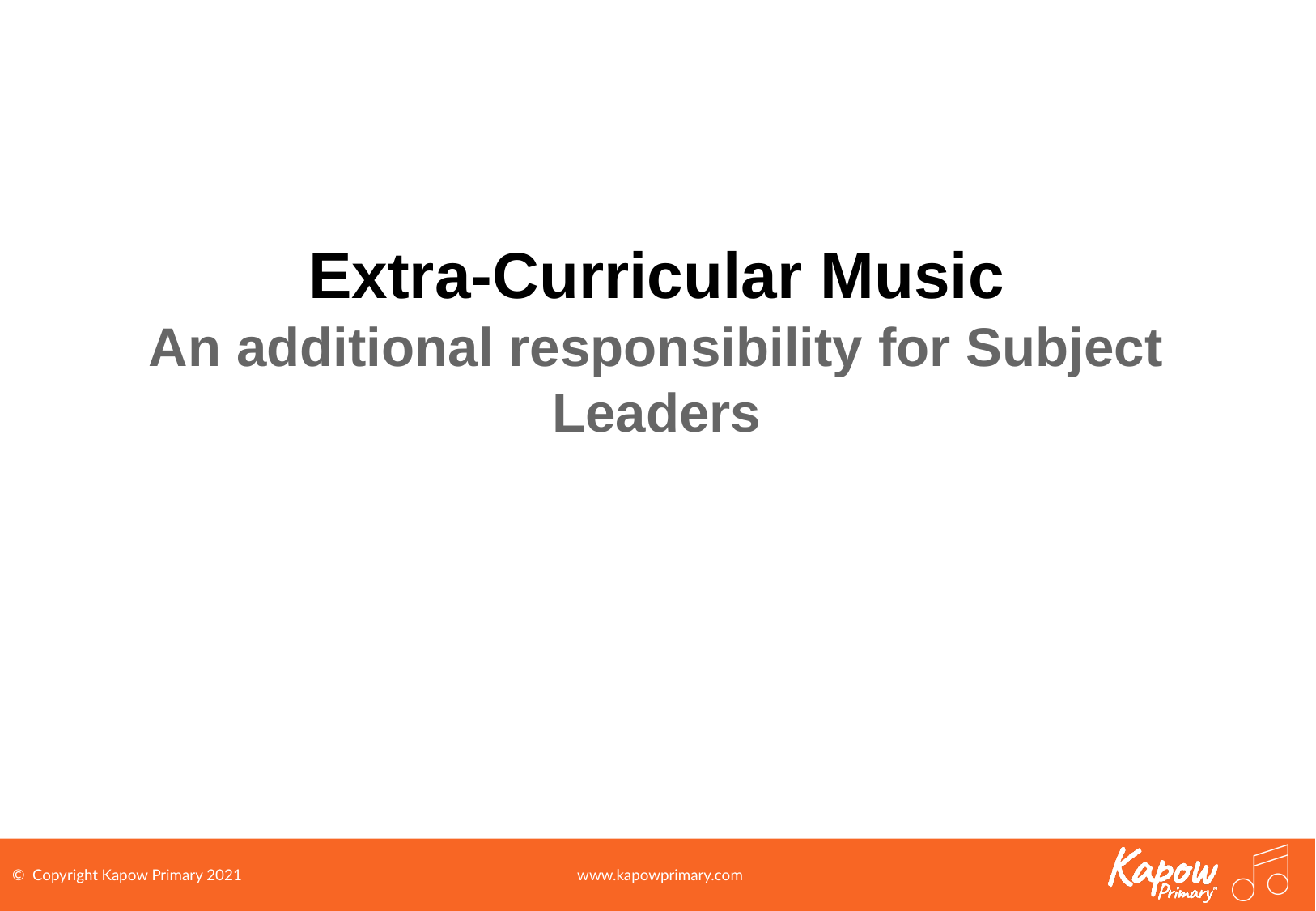

# Extra-Curricular Music
An additional responsibility for Subject Leaders